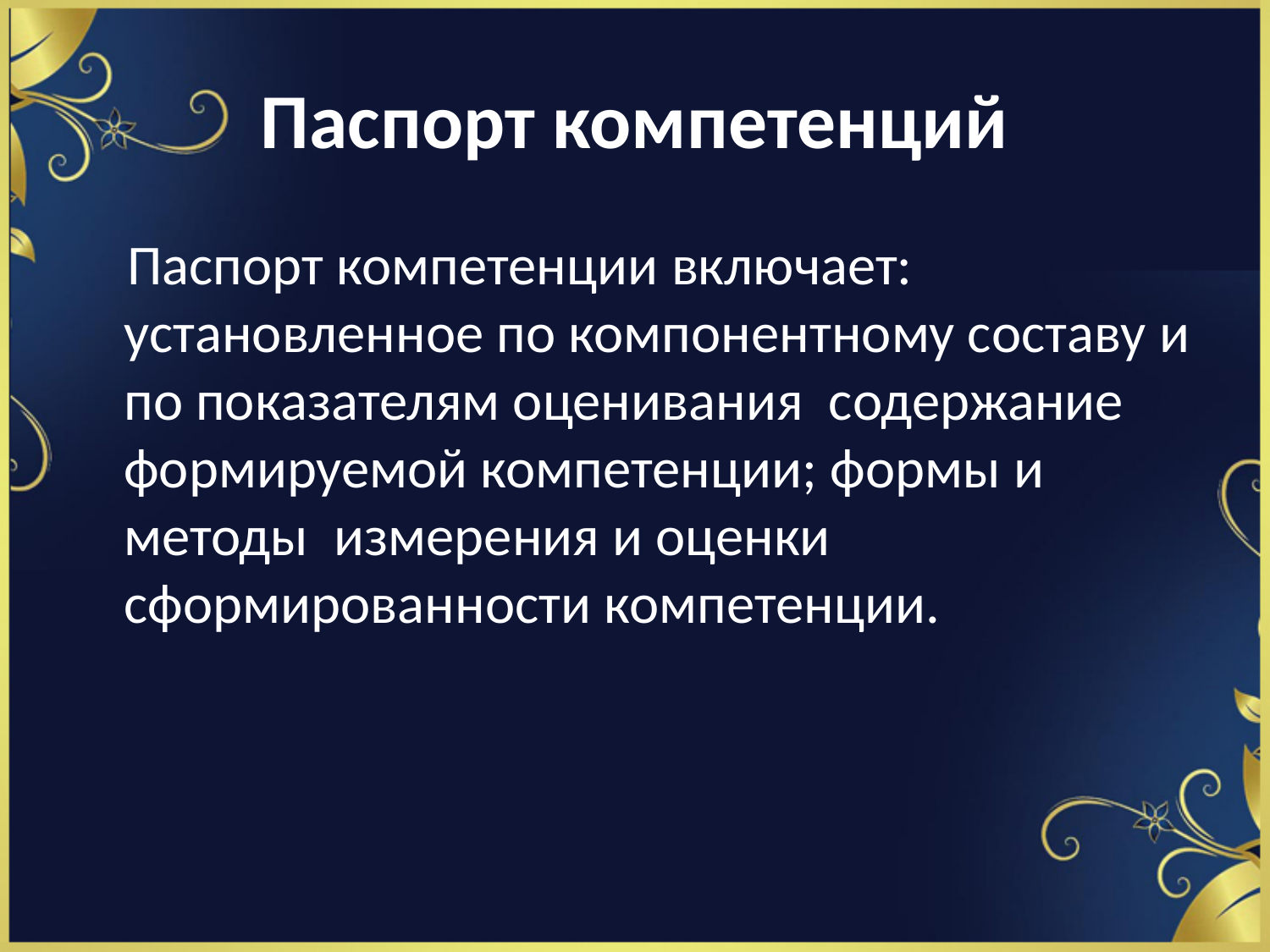

# Паспорт компетенций
    Паспорт компетенции включает: установленное по компонентному составу и по показателям оценивания  содержание формируемой компетенции; формы и методы  измерения и оценки сформированности компетенции.